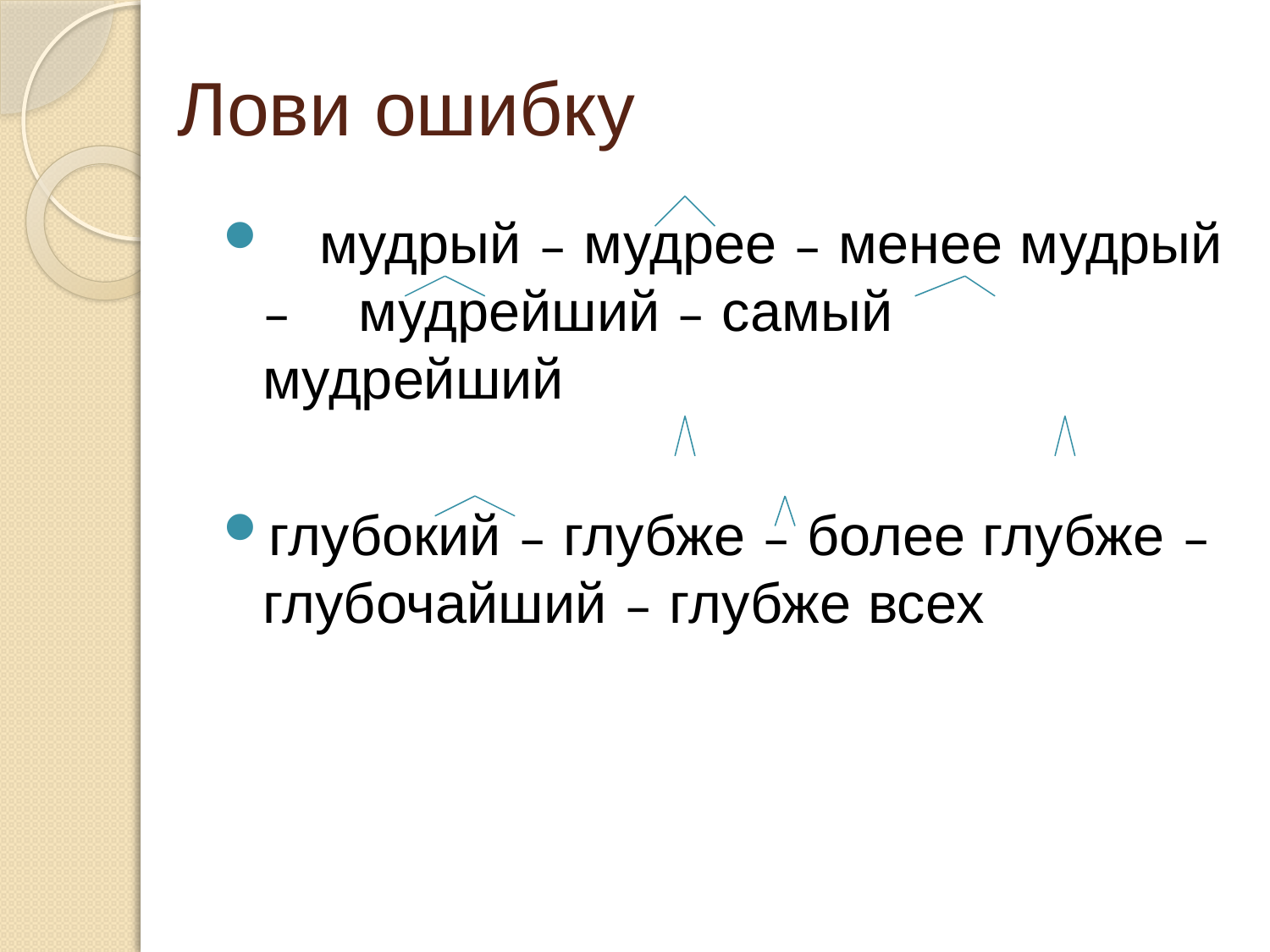

# Лови ошибку
   мудрый – мудрее – менее мудрый –    мудрейший – самый    мудрейший

глубокий – глубже – более глубже – глубочайший – глубже всех